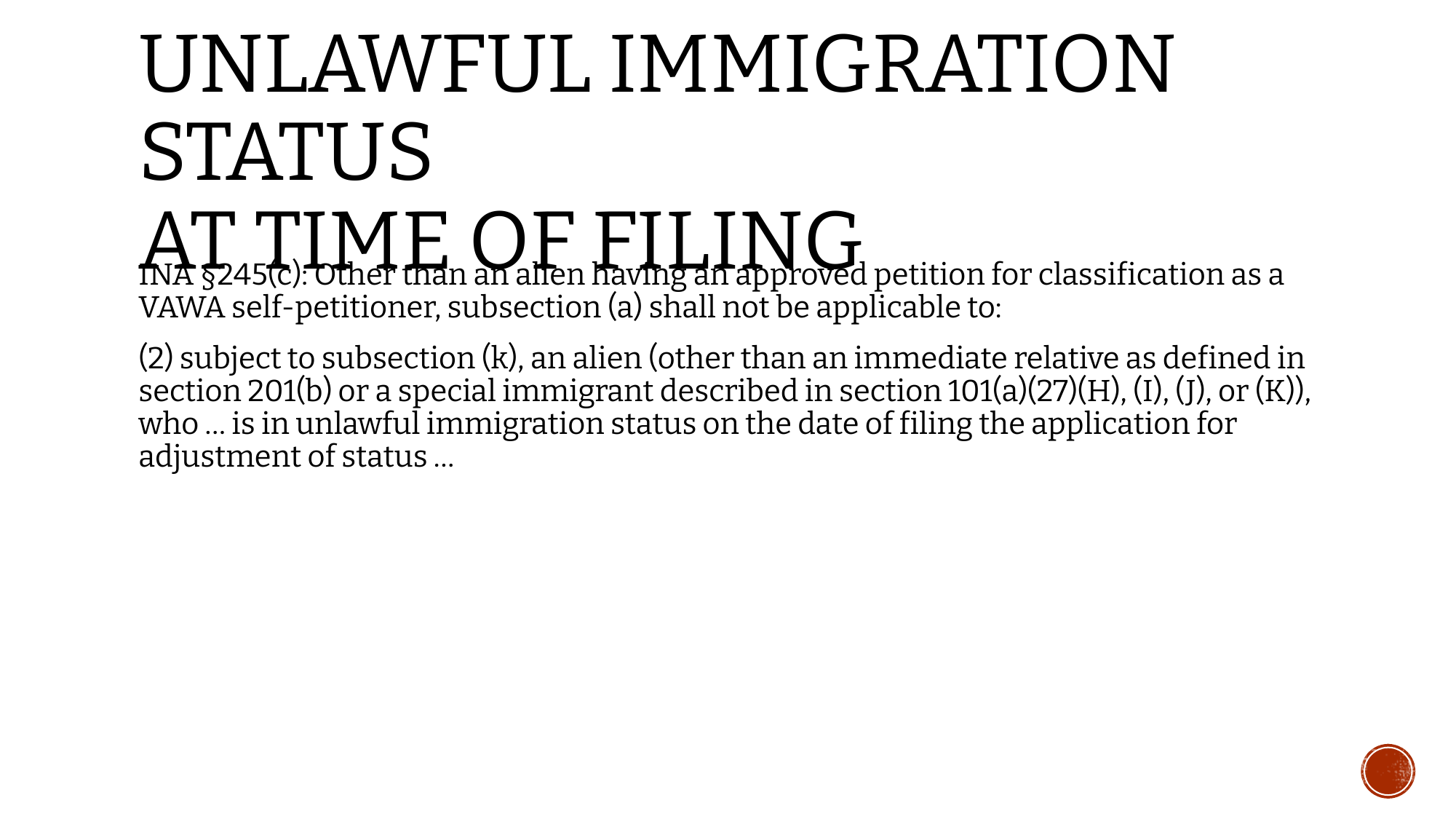

# Unlawful immigration status at time of filing
INA §245(c): Other than an alien having an approved petition for classification as a VAWA self-petitioner, subsection (a) shall not be applicable to:
(2) subject to subsection (k), an alien (other than an immediate relative as defined in section 201(b) or a special immigrant described in section 101(a)(27)(H), (I), (J), or (K)), who … is in unlawful immigration status on the date of filing the application for adjustment of status …